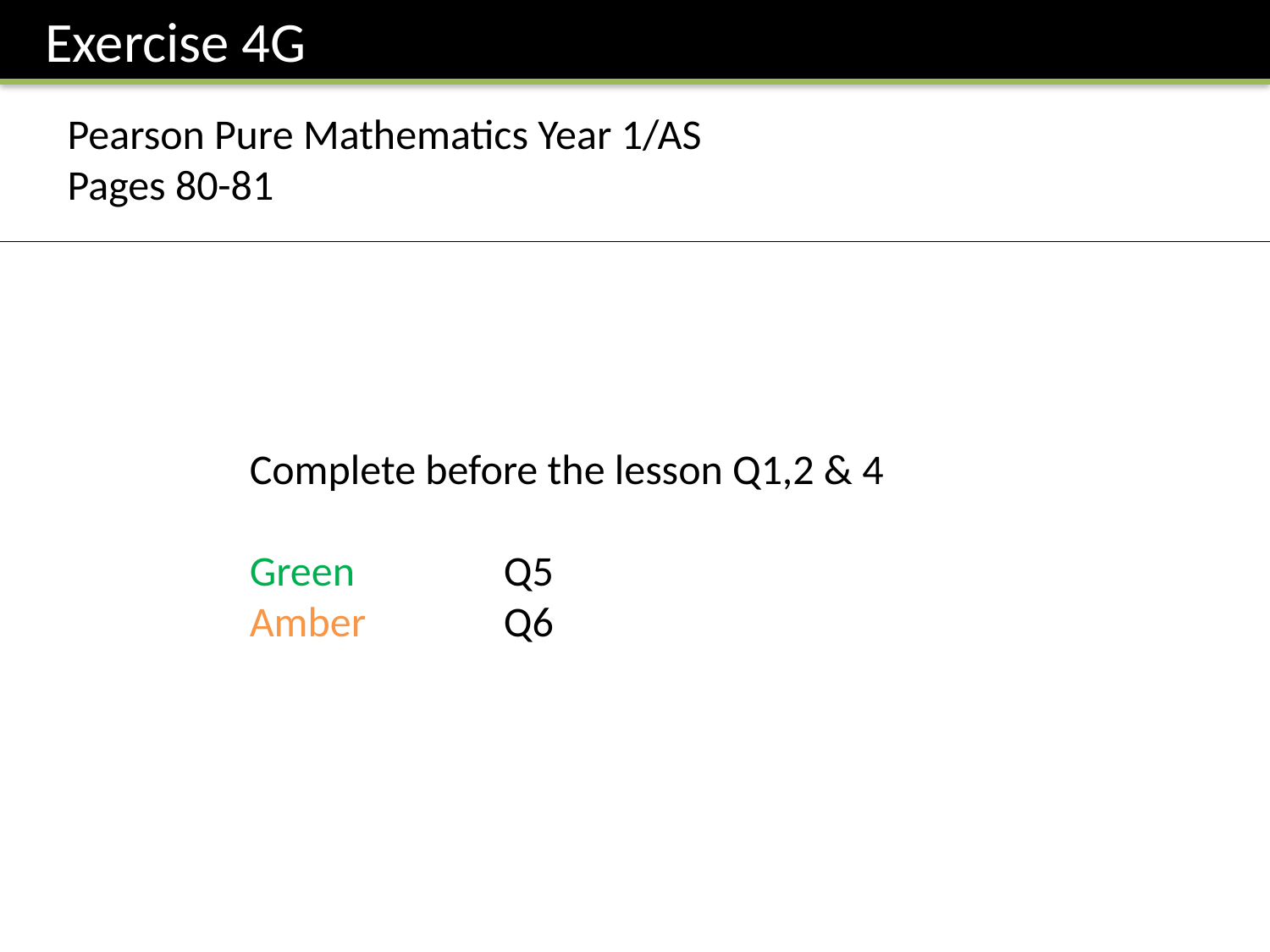

Exercise 4G
Pearson Pure Mathematics Year 1/AS
Pages 80-81
Complete before the lesson Q1,2 & 4

Green		Q5
Amber 		Q6